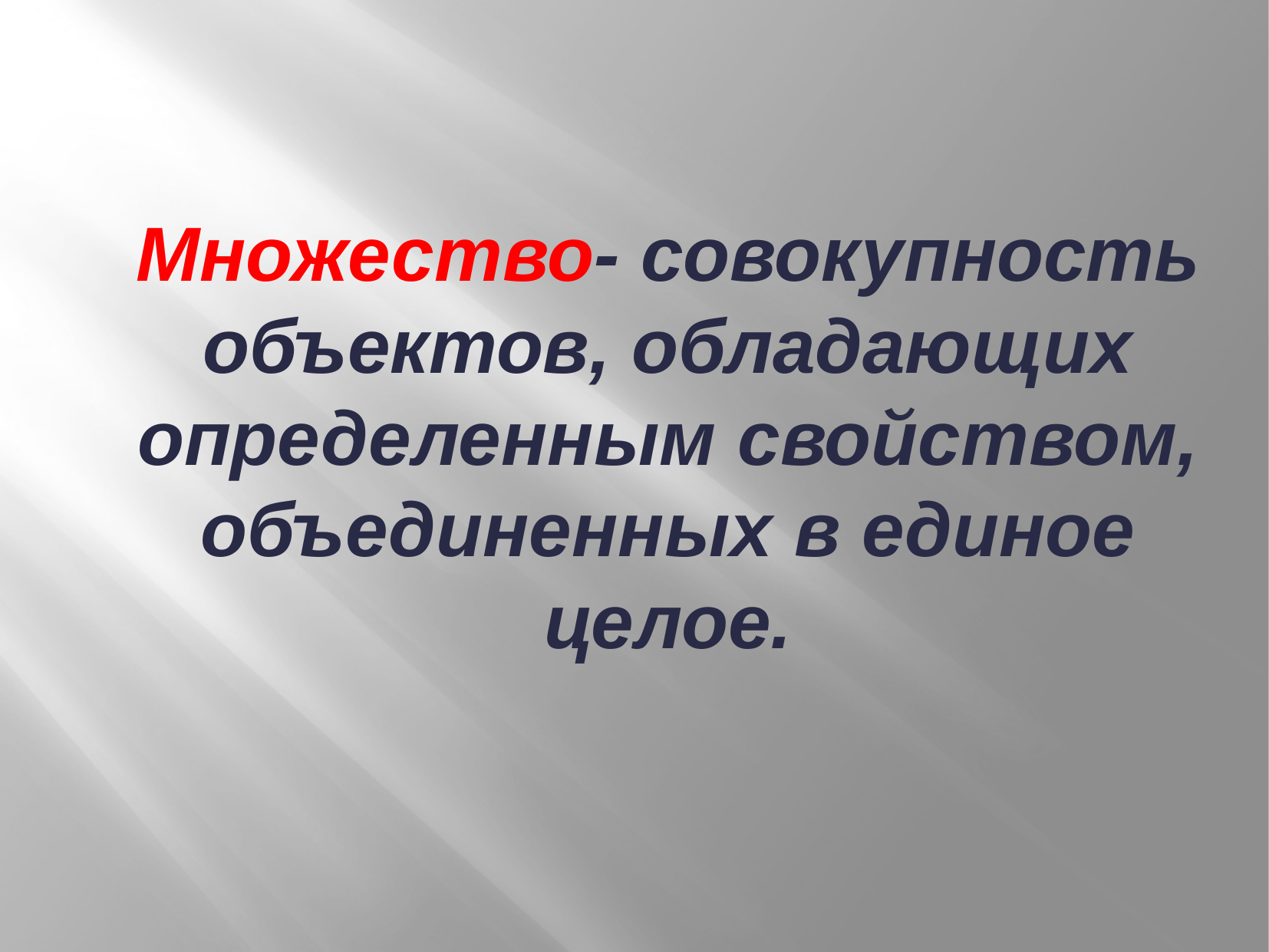

# Множество- совокупность объектов, обладающих определенным свойством, объединенных в единое целое.